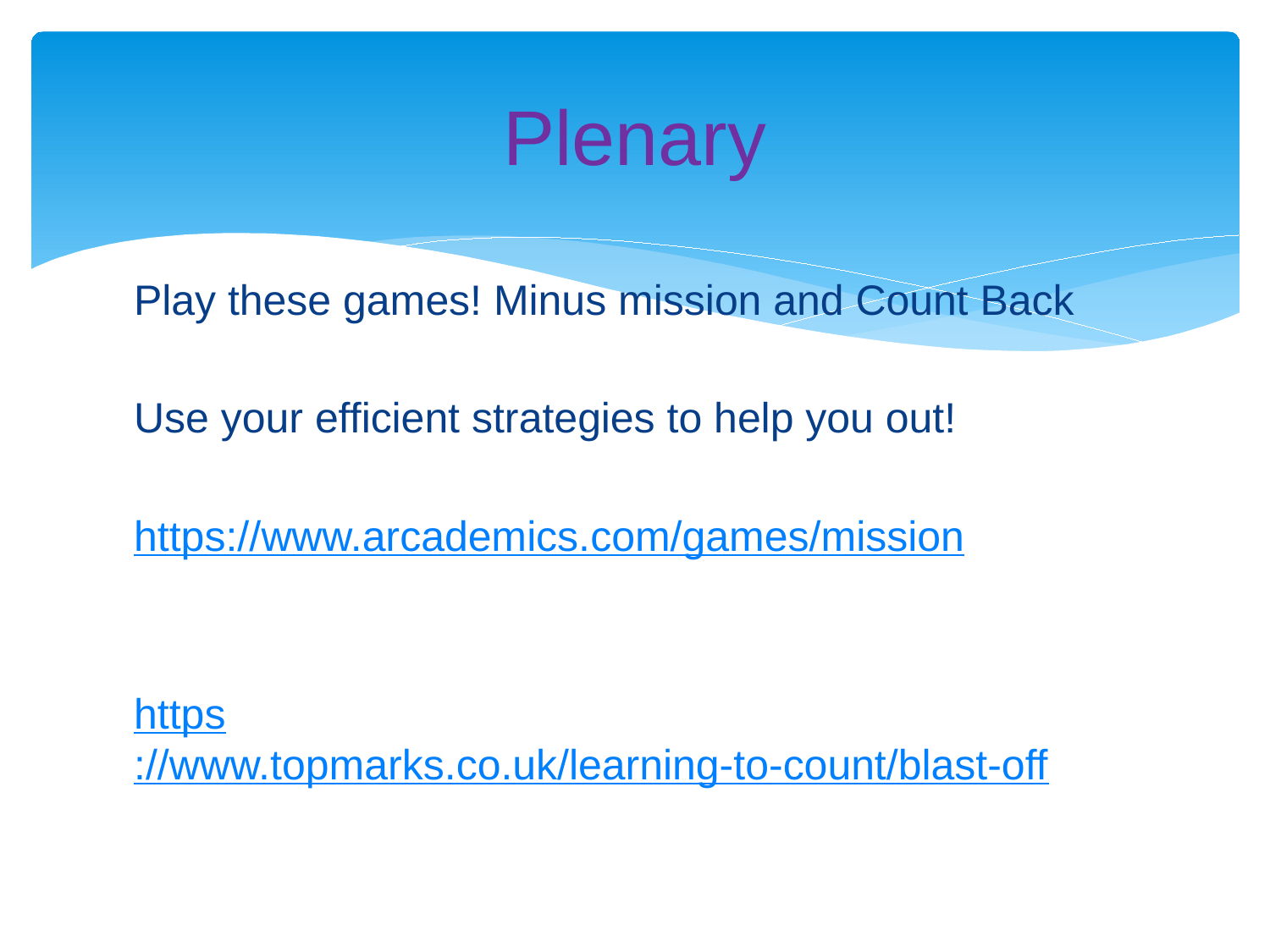

# Plenary
Play these games! Minus mission and Count Back

Use your efficient strategies to help you out!

https://www.arcademics.com/games/mission

https://www.topmarks.co.uk/learning-to-count/blast-off